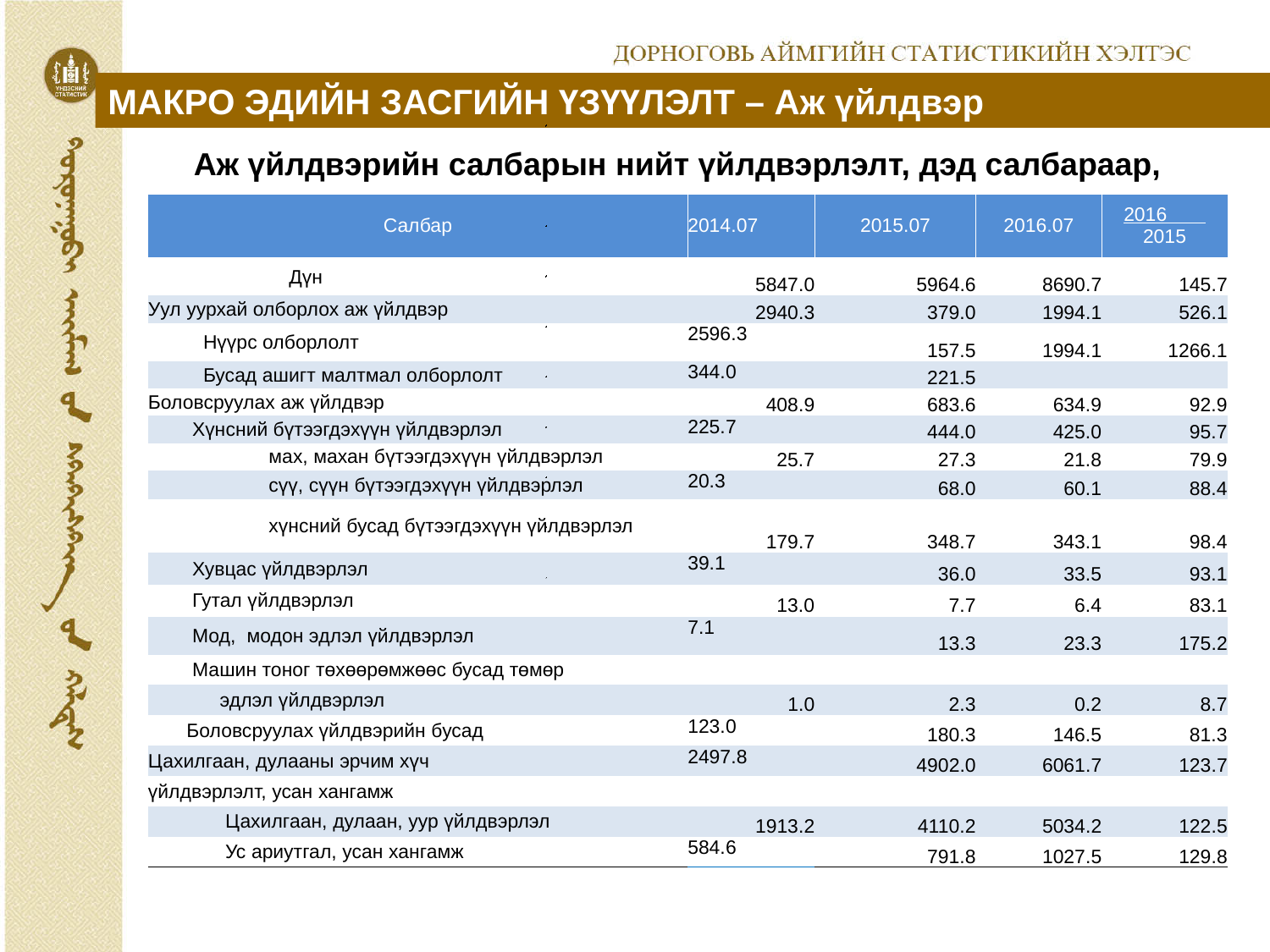

МАКРО ЭДИЙН ЗАСГИЙН ҮЗҮҮЛЭЛТ – Аж үйлдвэр

Аж үйлдвэрийн салбарын нийт үйлдвэрлэлт, дэд салбараар, оны үнээр, сая төгрөг

| Салбар |  |  |  |  | 2014.07 | 2015.07 | 2016.07 | 2016 2015 |
| --- | --- | --- | --- | --- | --- | --- | --- | --- |
| Дүн |  |  |  |  | 5847.0 | 5964.6 | 8690.7 | 145.7 |
| Уул уурхай олборлох аж үйлдвэр |  |  |  |  | 2940.3 | 379.0 | 1994.1 | 526.1 |
| Нүүрс олборлолт |  |  |  |  | 2596.3 | 157.5 | 1994.1 | 1266.1 |
| Бусад ашигт малтмал олборлолт |  |  |  |  | 344.0 | 221.5 |  |  |
| Боловсруулах аж үйлдвэр |  |  |  |  | 408.9 | 683.6 | 634.9 | 92.9 |
| Хүнсний бүтээгдэхүүн үйлдвэрлэл |  |  |  |  | 225.7 | 444.0 | 425.0 | 95.7 |
|  | мах, махан бүтээгдэхүүн үйлдвэрлэл |  |  |  | 25.7 | 27.3 | 21.8 | 79.9 |
|  | сүү, сүүн бүтээгдэхүүн үйлдвэрлэл |  |  |  | 20.3 | 68.0 | 60.1 | 88.4 |
|  | хүнсний бусад бүтээгдэхүүн үйлдвэрлэл |  |  |  | 179.7 | 348.7 | 343.1 | 98.4 |
| Хувцас үйлдвэрлэл |  |  |  |  | 39.1 | 36.0 | 33.5 | 93.1 |
| Гутал үйлдвэрлэл |  |  |  |  | 13.0 | 7.7 | 6.4 | 83.1 |
| Мод, модон эдлэл үйлдвэрлэл |  |  |  |  | 7.1 | 13.3 | 23.3 | 175.2 |
| Машин тоног төхөөрөмжөөс бусад төмөр |  |  |  |  |  |  |  |  |
| эдлэл үйлдвэрлэл |  |  |  |  | 1.0 | 2.3 | 0.2 | 8.7 |
| Боловсруулах үйлдвэрийн бусад |  |  |  |  | 123.0 | 180.3 | 146.5 | 81.3 |
| Цахилгаан, дулааны эрчим хүч |  |  |  |  | 2497.8 | 4902.0 | 6061.7 | 123.7 |
| үйлдвэрлэлт, усан хангамж |  |  |  |  |  |  |  |  |
| Цахилгаан, дулаан, уур үйлдвэрлэл |  |  |  |  | 1913.2 | 4110.2 | 5034.2 | 122.5 |
| Ус ариутгал, усан хангамж |  |  |  |  | 584.6 | 791.8 | 1027.5 | 129.8 |